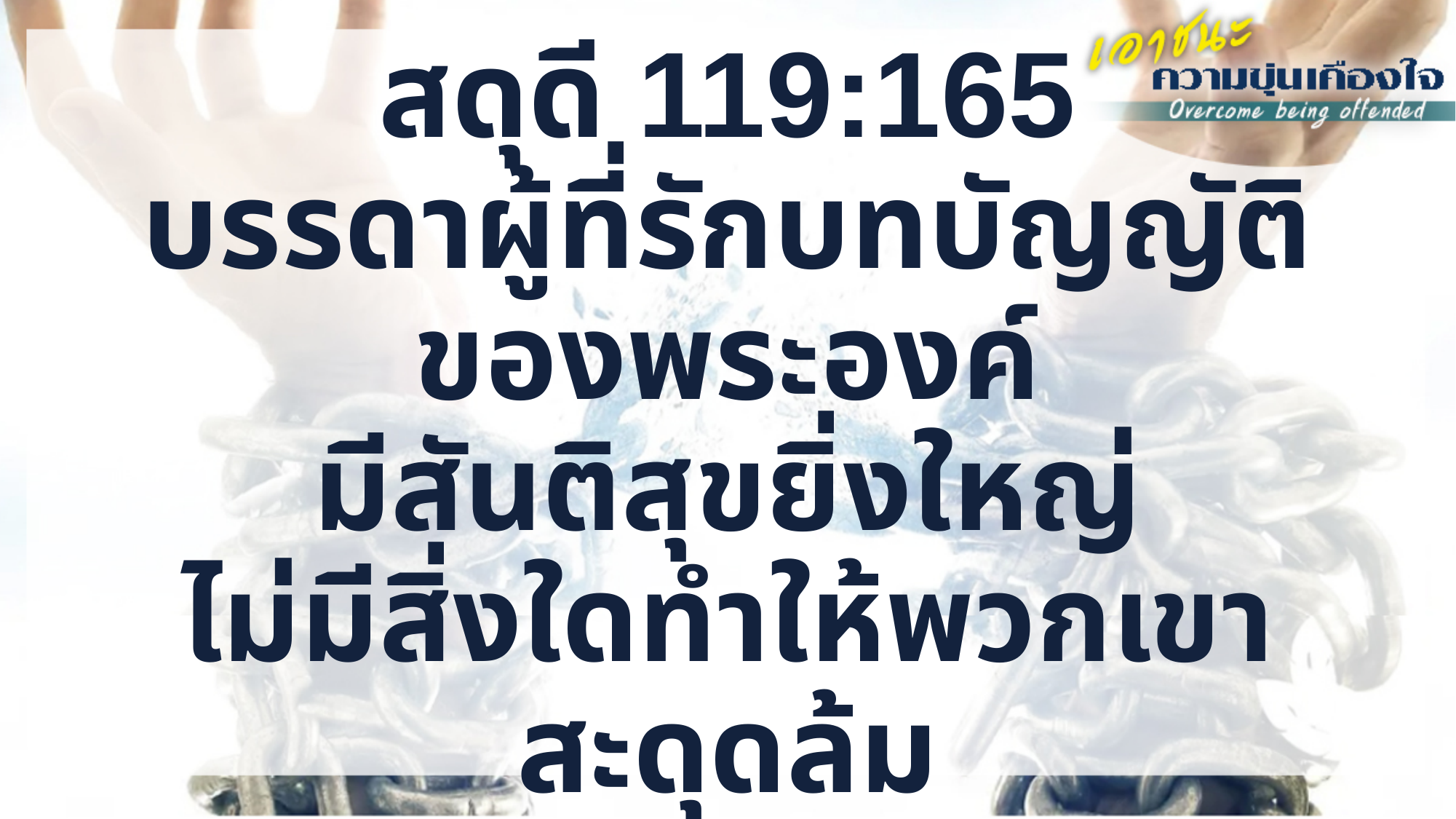

สดุดี 119:165
บรรดาผู้ที่รักบทบัญญัติของพระองค์
มีสันติสุขยิ่งใหญ่
ไม่มีสิ่งใดทำให้พวกเขาสะดุดล้ม